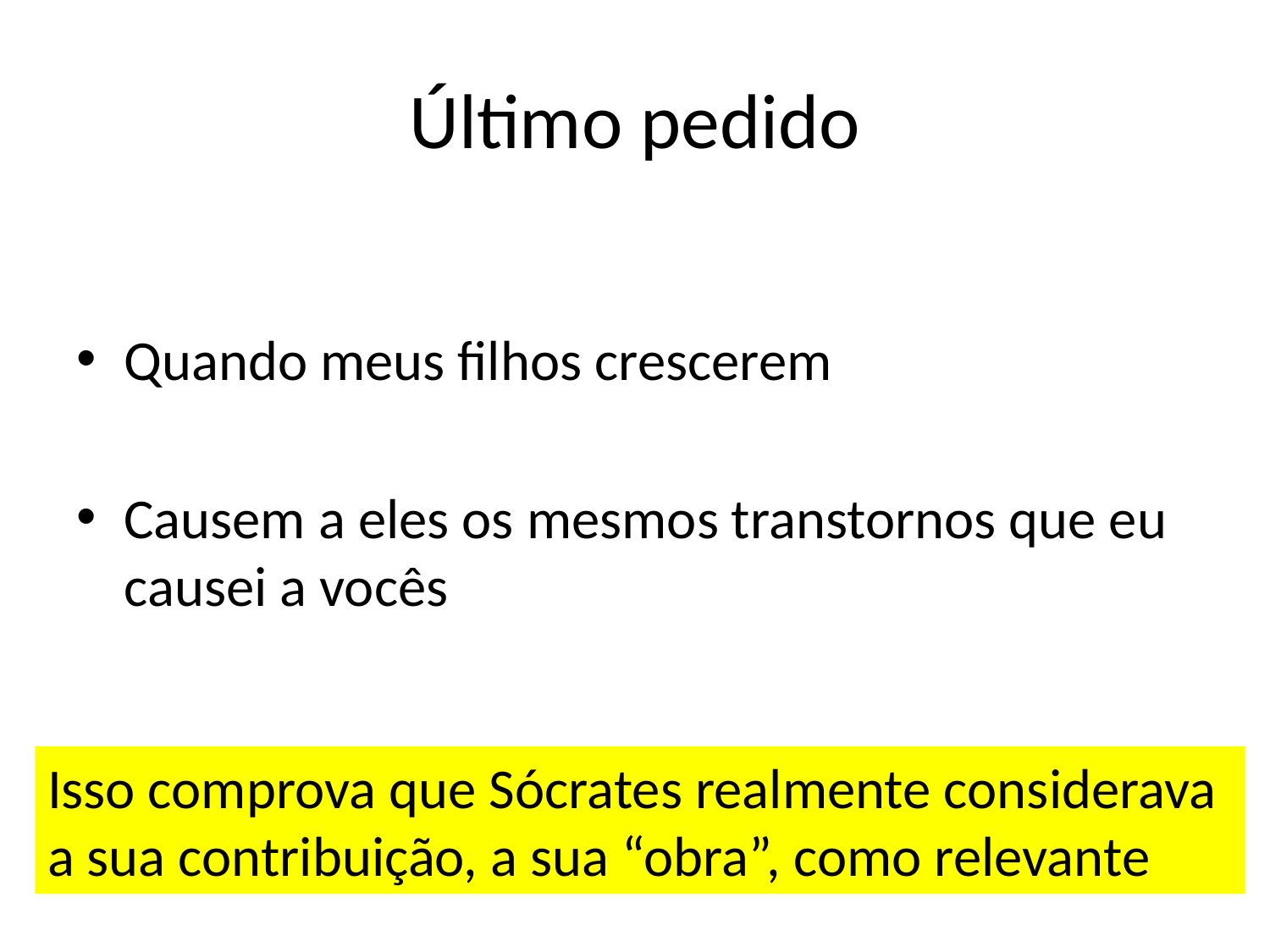

# Último pedido
Quando meus filhos crescerem

Causem a eles os mesmos transtornos que eu causei a vocês

Isso comprova que Sócrates realmente considerava a sua contribuição, a sua “obra”, como relevante